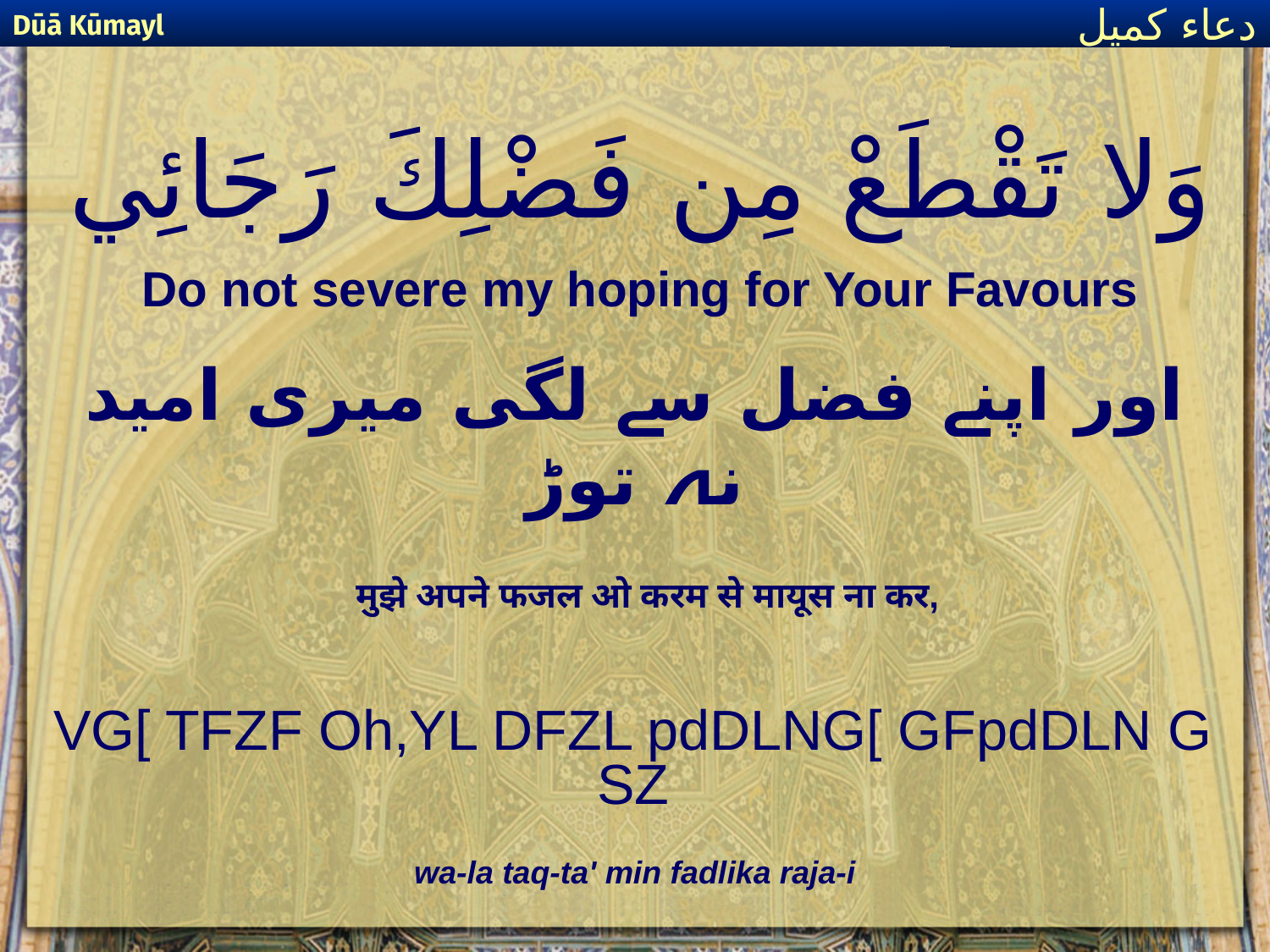

Dūā Kūmayl
دعاء كميل
# وَلا تَقْطَعْ مِن فَضْلِكَ رَجَائِي
Do not severe my hoping for Your Favours
اور اپنے فضل سے لگی میری امید نہ توڑ
मुझे अपने फजल ओ करम से मायूस ना कर,
VG[ TFZF Oh,YL DFZL pdDLNG[ GFpdDLN G SZ
wa-la taq-ta' min fadlika raja-i